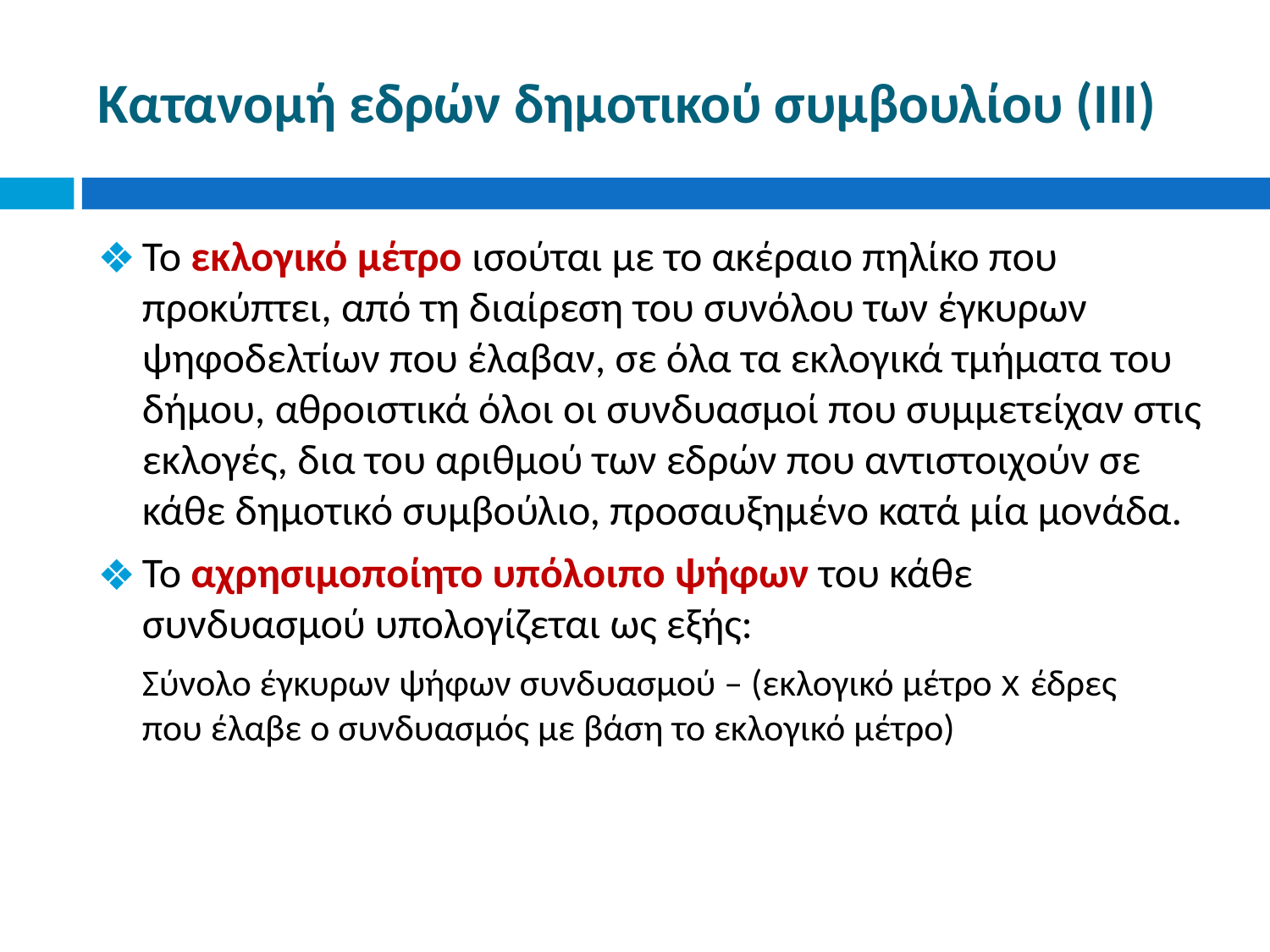

# Κατανομή εδρών δημοτικού συμβουλίου (ΙΙΙ)
Το εκλογικό μέτρο ισούται με το ακέραιο πηλίκο που προκύπτει, από τη διαίρεση του συνόλου των έγκυρων ψηφοδελτίων που έλαβαν, σε όλα τα εκλογικά τμήματα του δήμου, αθροιστικά όλοι οι συνδυασμοί που συμμετείχαν στις εκλογές, δια του αριθμού των εδρών που αντιστοιχούν σε κάθε δημοτικό συμβούλιο, προσαυξημένο κατά μία μονάδα.
Το αχρησιμοποίητο υπόλοιπο ψήφων του κάθε συνδυασμού υπολογίζεται ως εξής:
	Σύνολο έγκυρων ψήφων συνδυασμού – (εκλογικό μέτρο x έδρες 	που έλαβε ο συνδυασμός με βάση το εκλογικό μέτρο)